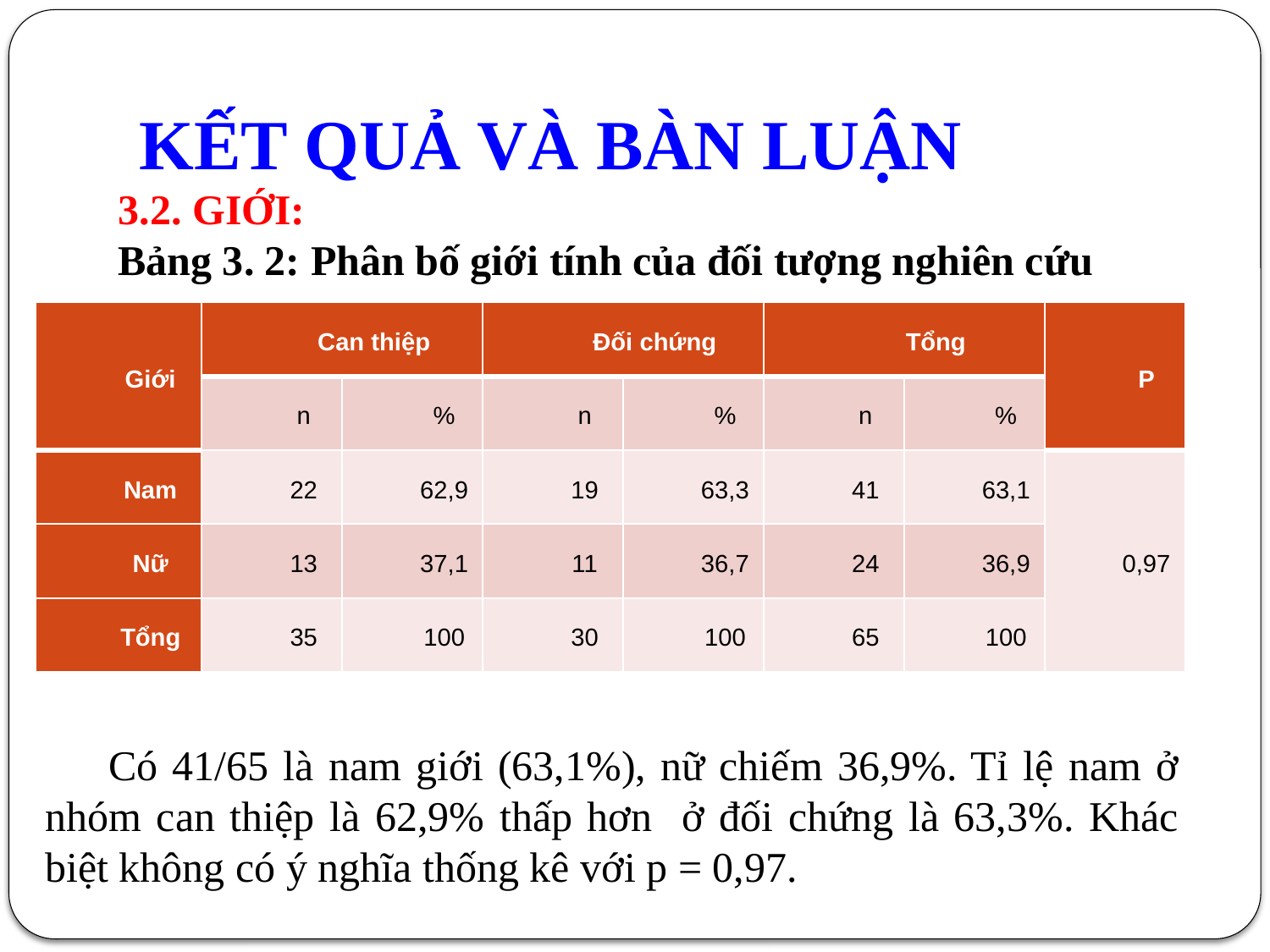

# KẾT QUẢ VÀ BÀN LUẬN
3.2. GIỚI:
Bảng 3. 2: Phân bố giới tính của đối tượng nghiên cứu
| Giới | Can thiệp |  | Đối chứng |  | Tổng |  | P |
| --- | --- | --- | --- | --- | --- | --- | --- |
|  | n | % | n | % | n | % |  |
| Nam | 22 | 62,9 | 19 | 63,3 | 41 | 63,1 | 0,97 |
| Nữ | 13 | 37,1 | 11 | 36,7 | 24 | 36,9 |  |
| Tổng | 35 | 100 | 30 | 100 | 65 | 100 |  |
Có 41/65 là nam giới (63,1%), nữ chiếm 36,9%. Tỉ lệ nam ở nhóm can thiệp là 62,9% thấp hơn  ở đối chứng là 63,3%. Khác biệt không có ý nghĩa thống kê với p = 0,97.